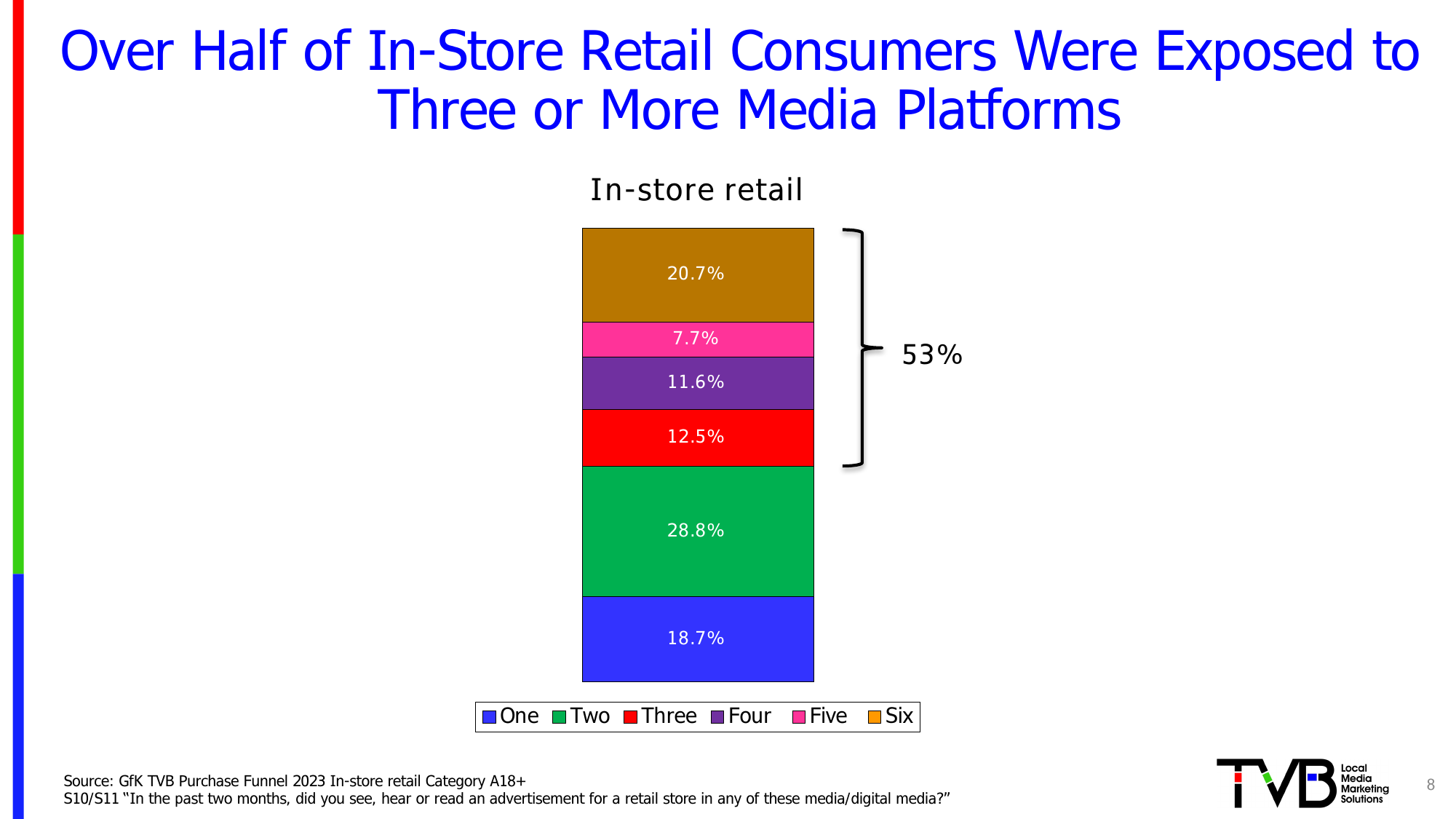

# Over Half of In-Store Retail Consumers Were Exposed to Three or More Media Platforms

### Chart

| Category | One | Two | Three | Four  | Five  | Six |
|---|---|---|---|---|---|---|
| Category 1 | 0.18719894345296498 | 0.28782921521016347 | 0.12455875000131703 | 0.11580408291428165 | 0.07744108311102459 | 0.20716792531024894 |
In-store retail

53%
8
Source: GfK TVB Purchase Funnel 2023 In-store retail Category A18+
S10/S11 “In the past two months, did you see, hear or read an advertisement for a retail store in any of these media/digital media?”